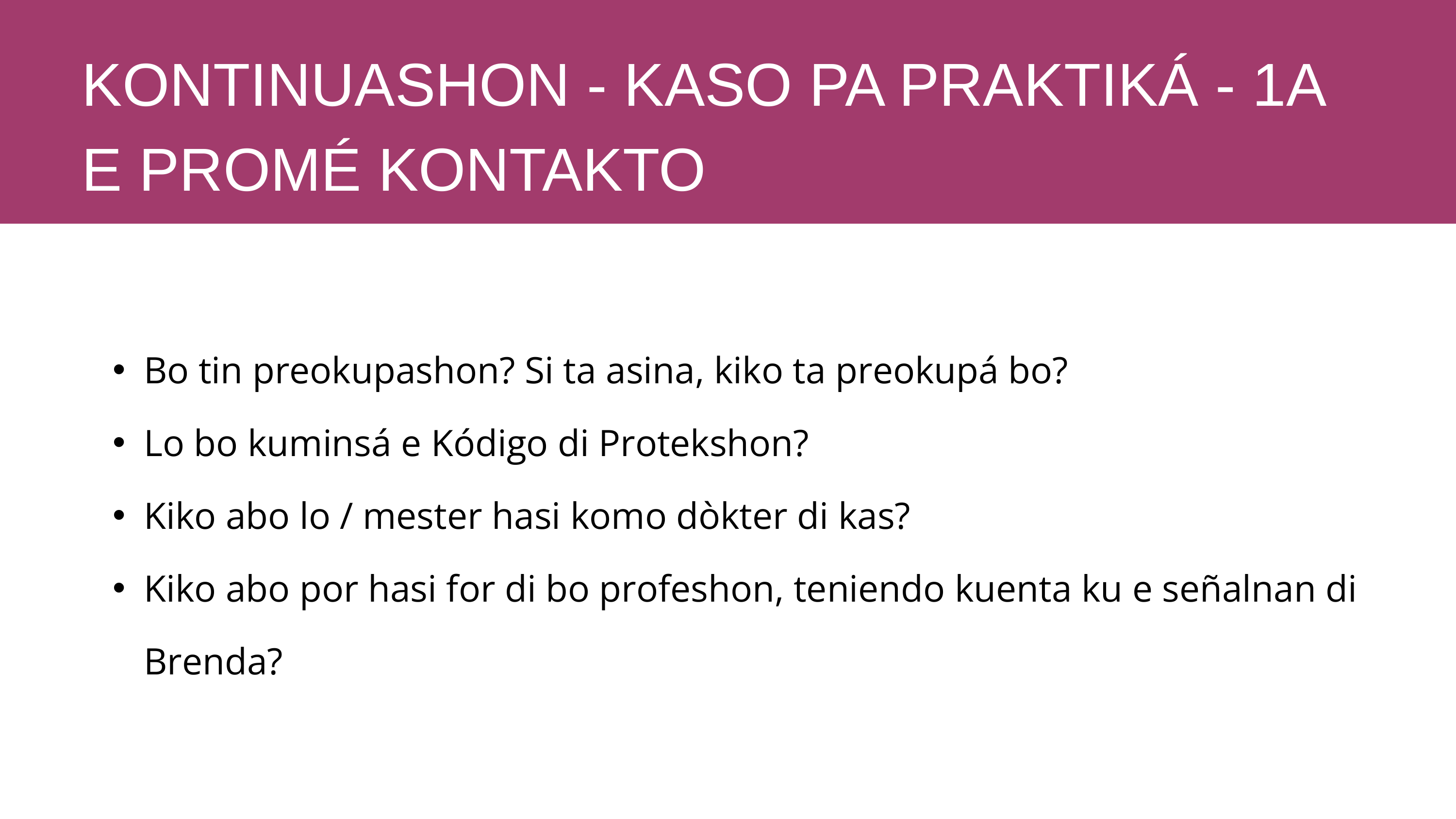

KONTINUASHON - KASO PA PRAKTIKÁ - 1A
E PROMÉ KONTAKTO
Bo tin preokupashon? Si ta asina, kiko ta preokupá bo?
Lo bo kuminsá e Kódigo di Protekshon?
Kiko abo lo / mester hasi komo dòkter di kas?
Kiko abo por hasi for di bo profeshon, teniendo kuenta ku e señalnan di Brenda?